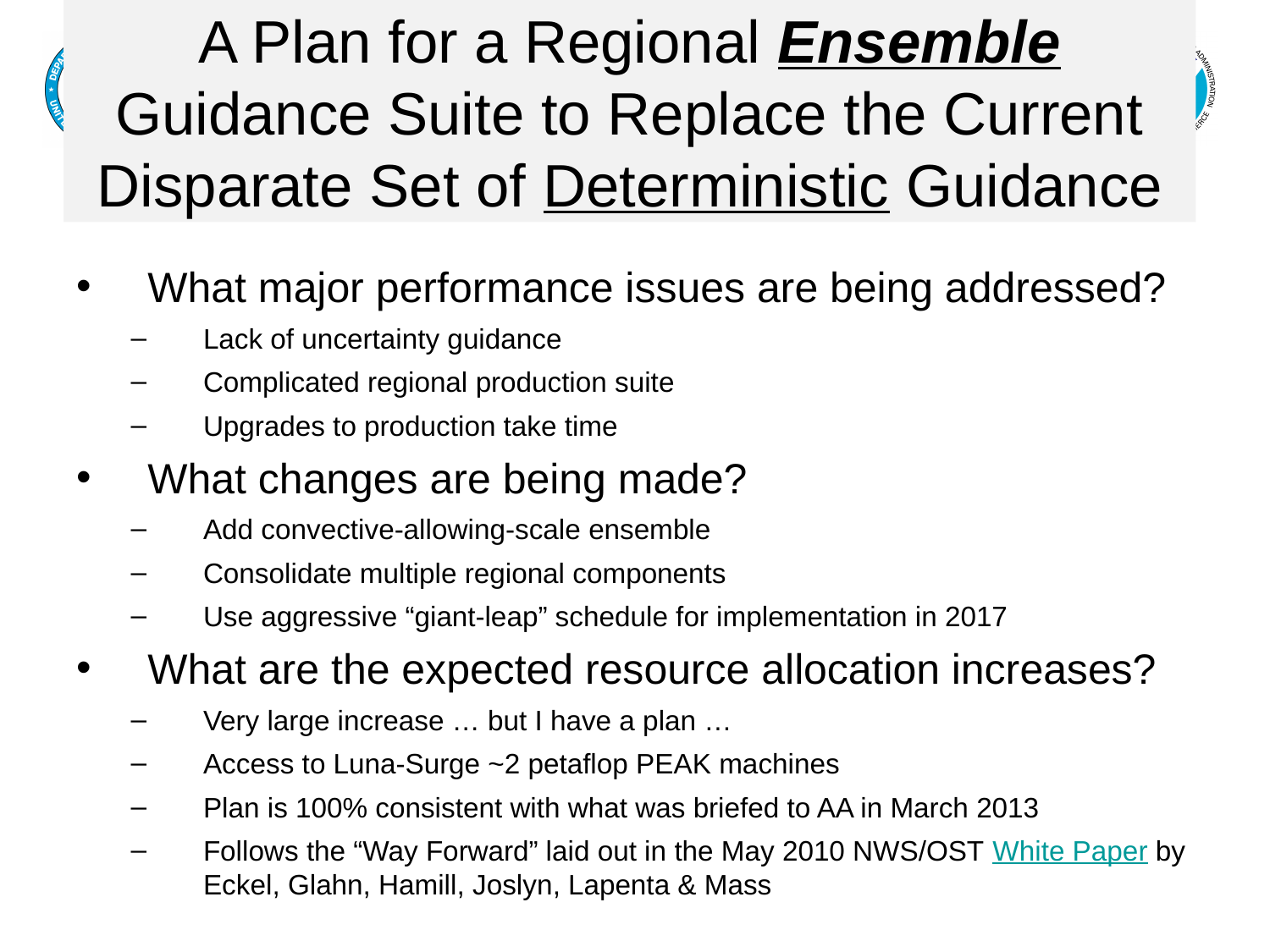

# A Plan for a Regional Ensemble Guidance Suite to Replace the Current Disparate Set of Deterministic Guidance
What major performance issues are being addressed?
Lack of uncertainty guidance
Complicated regional production suite
Upgrades to production take time
What changes are being made?
Add convective-allowing-scale ensemble
Consolidate multiple regional components
Use aggressive “giant-leap” schedule for implementation in 2017
What are the expected resource allocation increases?
Very large increase … but I have a plan …
Access to Luna-Surge ~2 petaflop PEAK machines
Plan is 100% consistent with what was briefed to AA in March 2013
Follows the “Way Forward” laid out in the May 2010 NWS/OST White Paper by Eckel, Glahn, Hamill, Joslyn, Lapenta & Mass